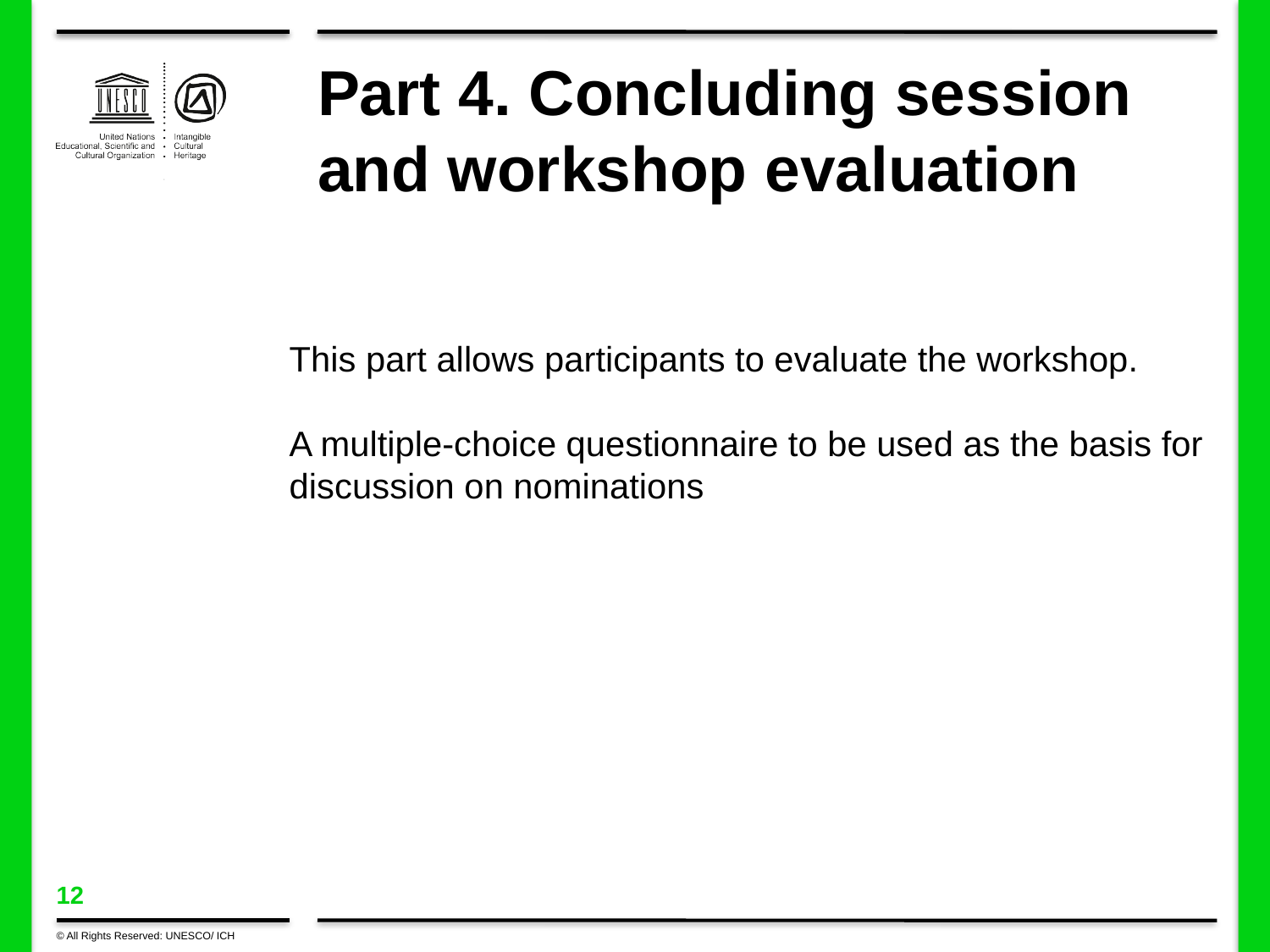

# Part 4. Concluding session and workshop evaluation
This part allows participants to evaluate the workshop.

A multiple-choice questionnaire to be used as the basis for discussion on nominations
© All Rights Reserved: UNESCO/ ICH